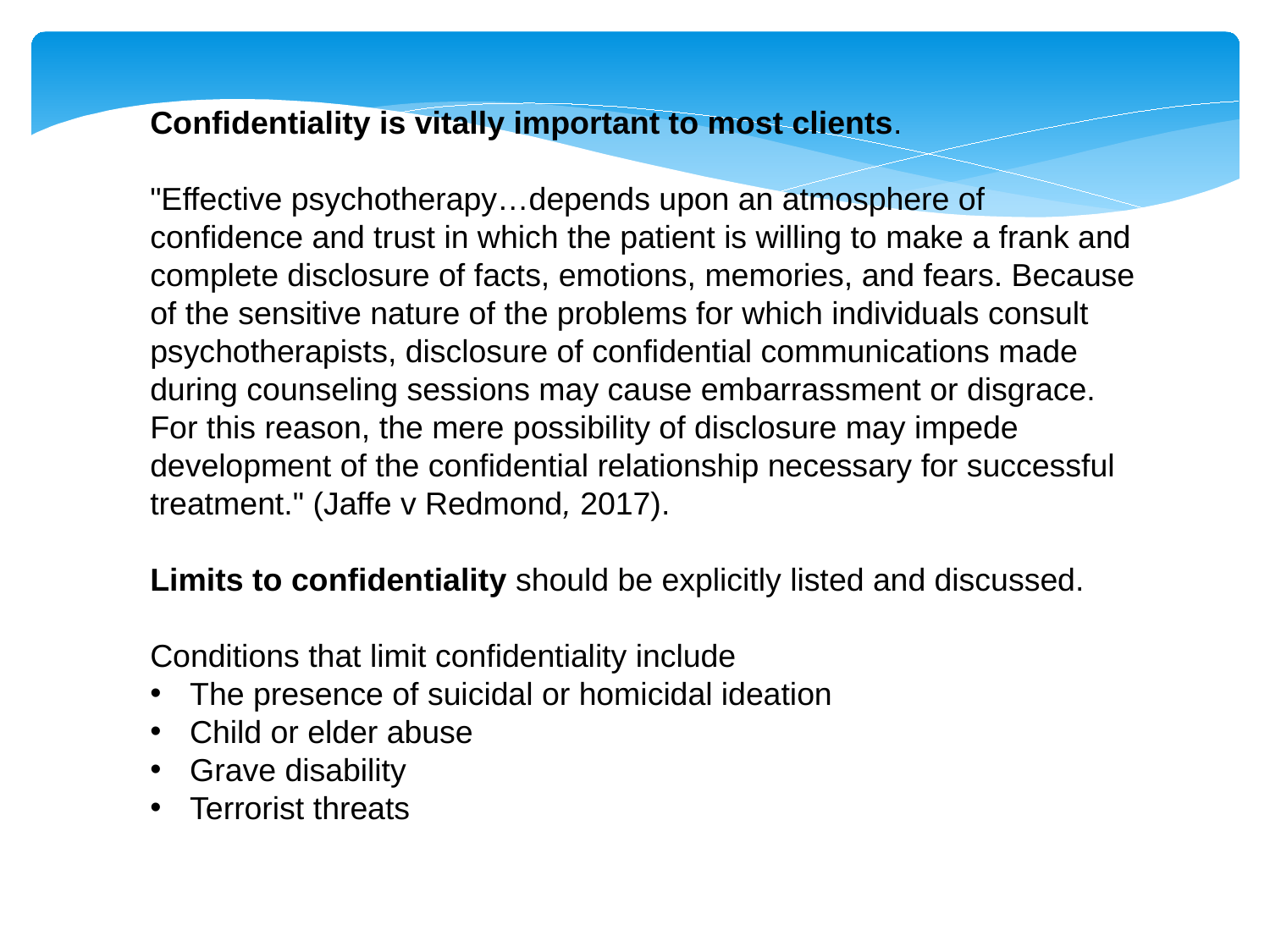

Confidentiality is vitally important to most clients.

"Effective psychotherapy…depends upon an atmosphere of confidence and trust in which the patient is willing to make a frank and complete disclosure of facts, emotions, memories, and fears. Because of the sensitive nature of the problems for which individuals consult psychotherapists, disclosure of confidential communications made during counseling sessions may cause embarrassment or disgrace.  For this reason, the mere possibility of disclosure may impede development of the confidential relationship necessary for successful treatment." (Jaffe v Redmond, 2017).

Limits to confidentiality should be explicitly listed and discussed.

Conditions that limit confidentiality include
The presence of suicidal or homicidal ideation
Child or elder abuse
Grave disability
Terrorist threats